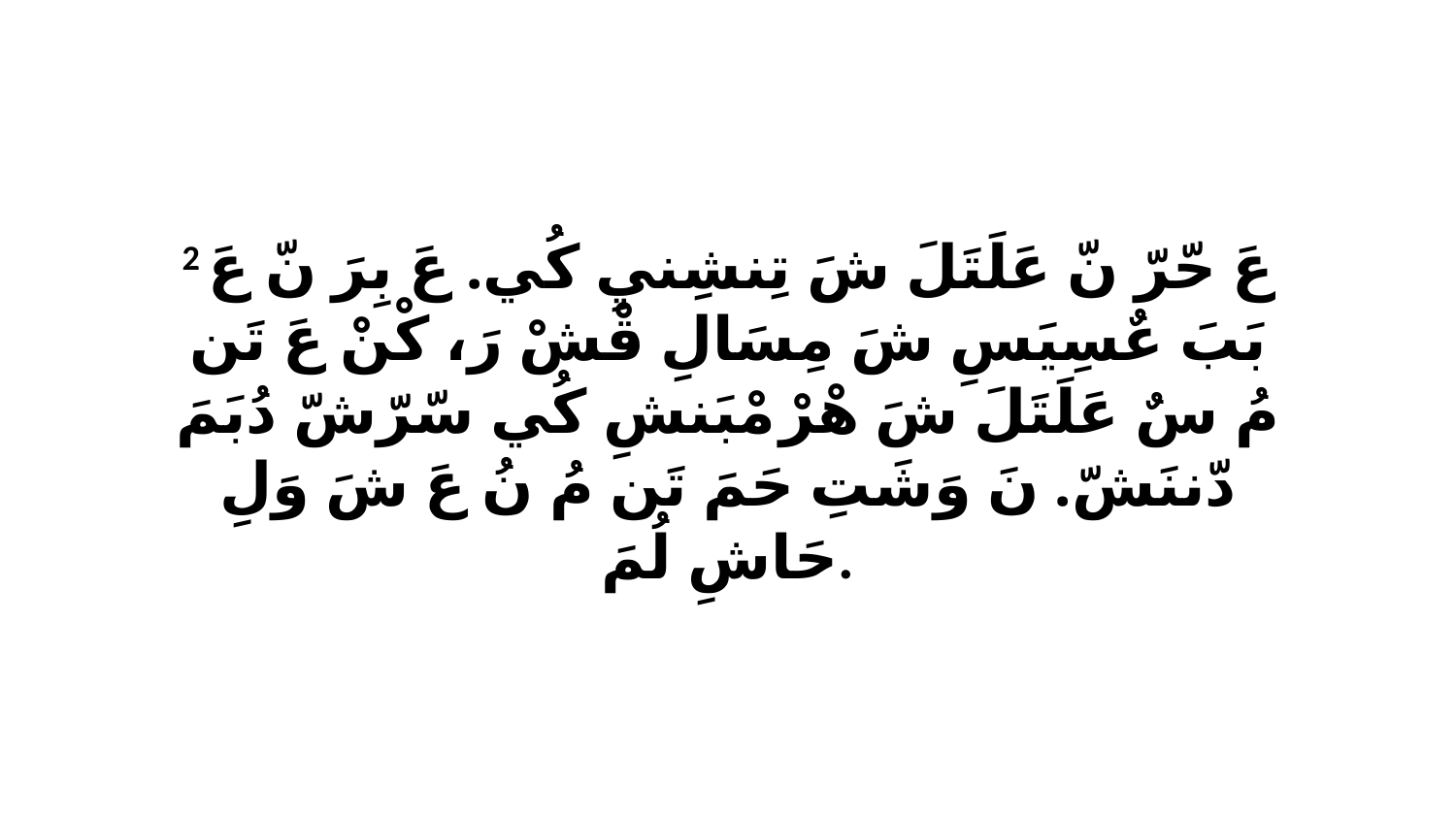

2 عَ حّرّ نّ عَلَتَلَ شَ تِنشِنيِ كُي. عَ بِرَ نّ عَ بَبَ عٌسِيَسِ شَ مِسَالِ قْشْ رَ، كْنْ عَ تَن مُ سٌ عَلَتَلَ شَ هْرْ مْبَنشِ كُي سّرّشّ دُبَمَ دّننَشّ. نَ وَشَتِ حَمَ تَن مُ نُ عَ شَ وَلِ حَاشِ لُمَ.